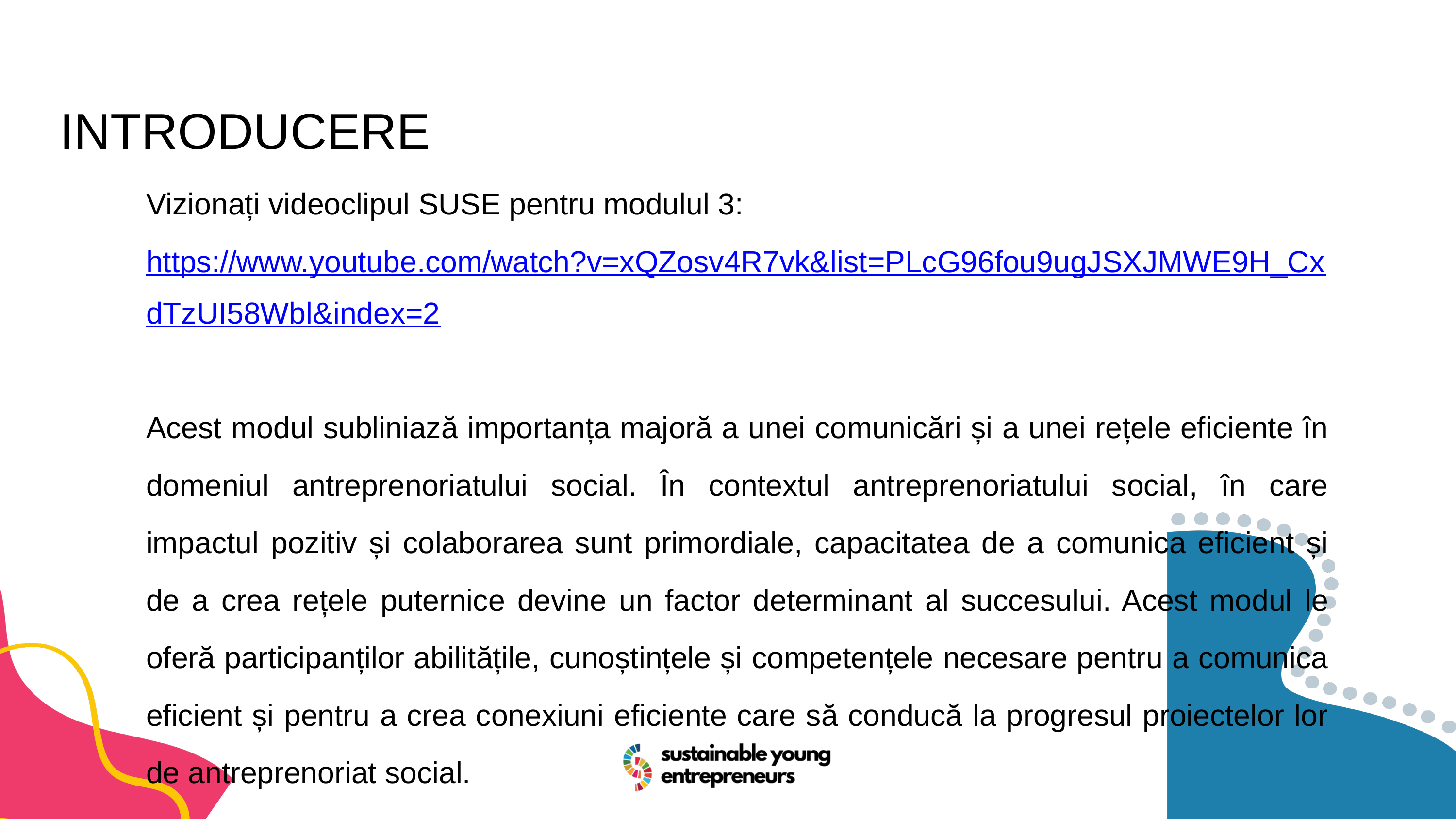

INTRODUCERE
Vizionați videoclipul SUSE pentru modulul 3: https://www.youtube.com/watch?v=xQZosv4R7vk&list=PLcG96fou9ugJSXJMWE9H_CxdTzUI58Wbl&index=2
Acest modul subliniază importanța majoră a unei comunicări și a unei rețele eficiente în domeniul antreprenoriatului social. În contextul antreprenoriatului social, în care impactul pozitiv și colaborarea sunt primordiale, capacitatea de a comunica eficient și de a crea rețele puternice devine un factor determinant al succesului. Acest modul le oferă participanților abilitățile, cunoștințele și competențele necesare pentru a comunica eficient și pentru a crea conexiuni eficiente care să conducă la progresul proiectelor lor de antreprenoriat social.